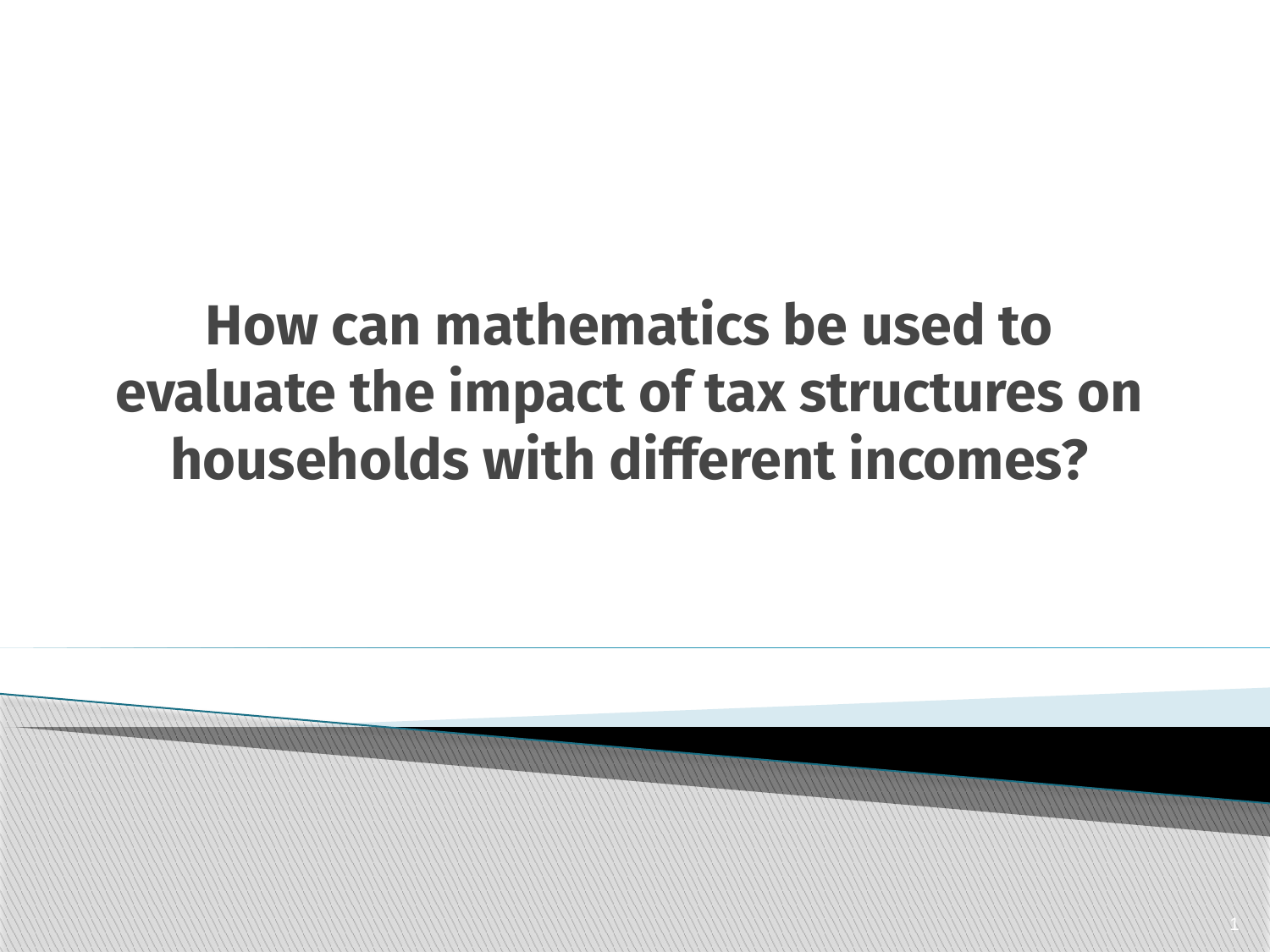

# How can mathematics be used to evaluate the impact of tax structures on households with different incomes?

1